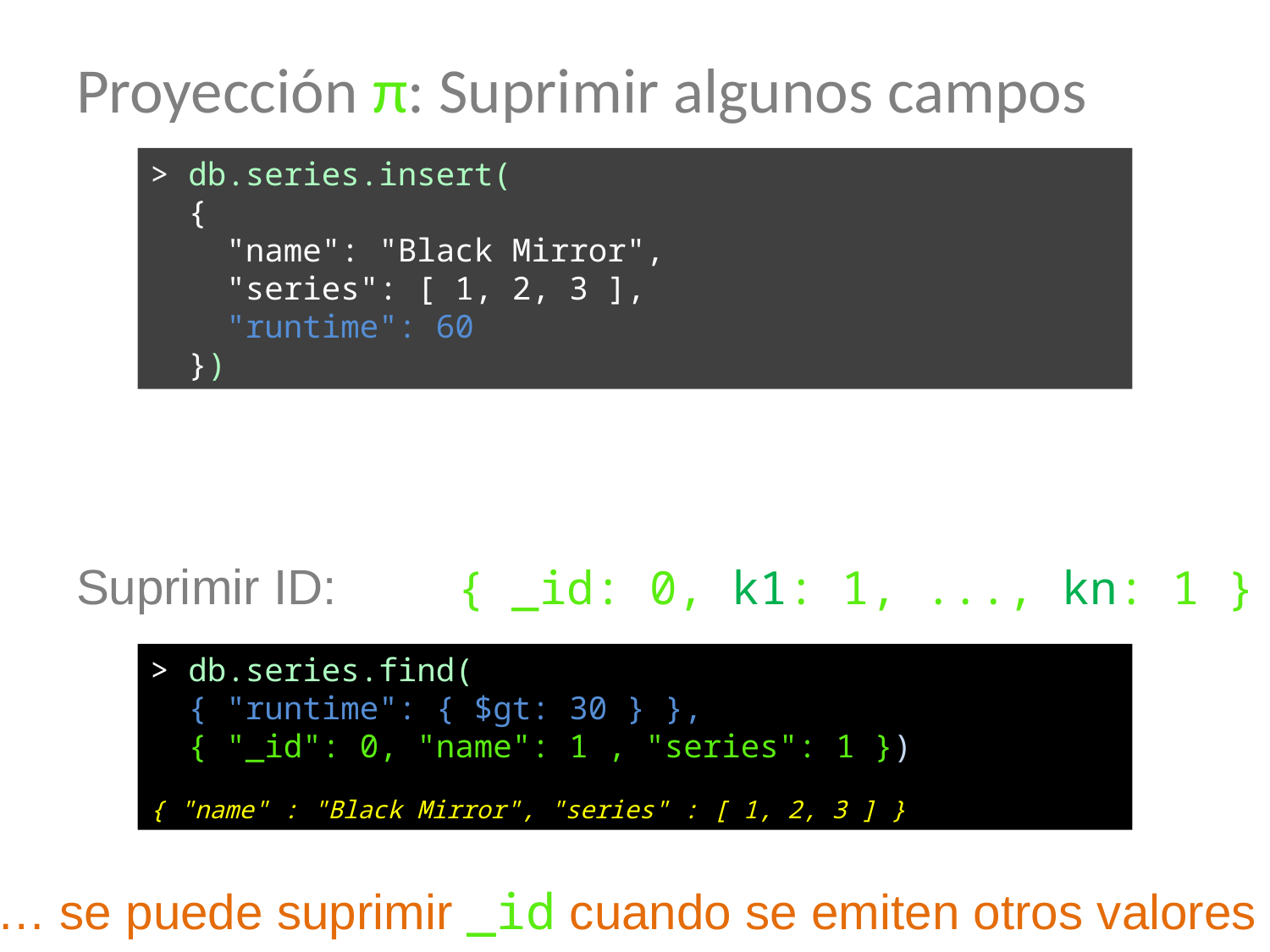

# Proyección π: Suprimir algunos campos
> db.series.insert(
  {
    "name": "Black Mirror",
    "series": [ 1, 2, 3 ],
    "runtime": 60
  })
Suprimir ID: 	{ _id: 0, k1: 1, ..., kn: 1 }
> db.series.find(
  { "runtime": { $gt: 30 } },
  { "_id": 0, "name": 1 , "series": 1 })

{ "name" : "Black Mirror", "series" : [ 1, 2, 3 ] }
… se puede suprimir _id cuando se emiten otros valores